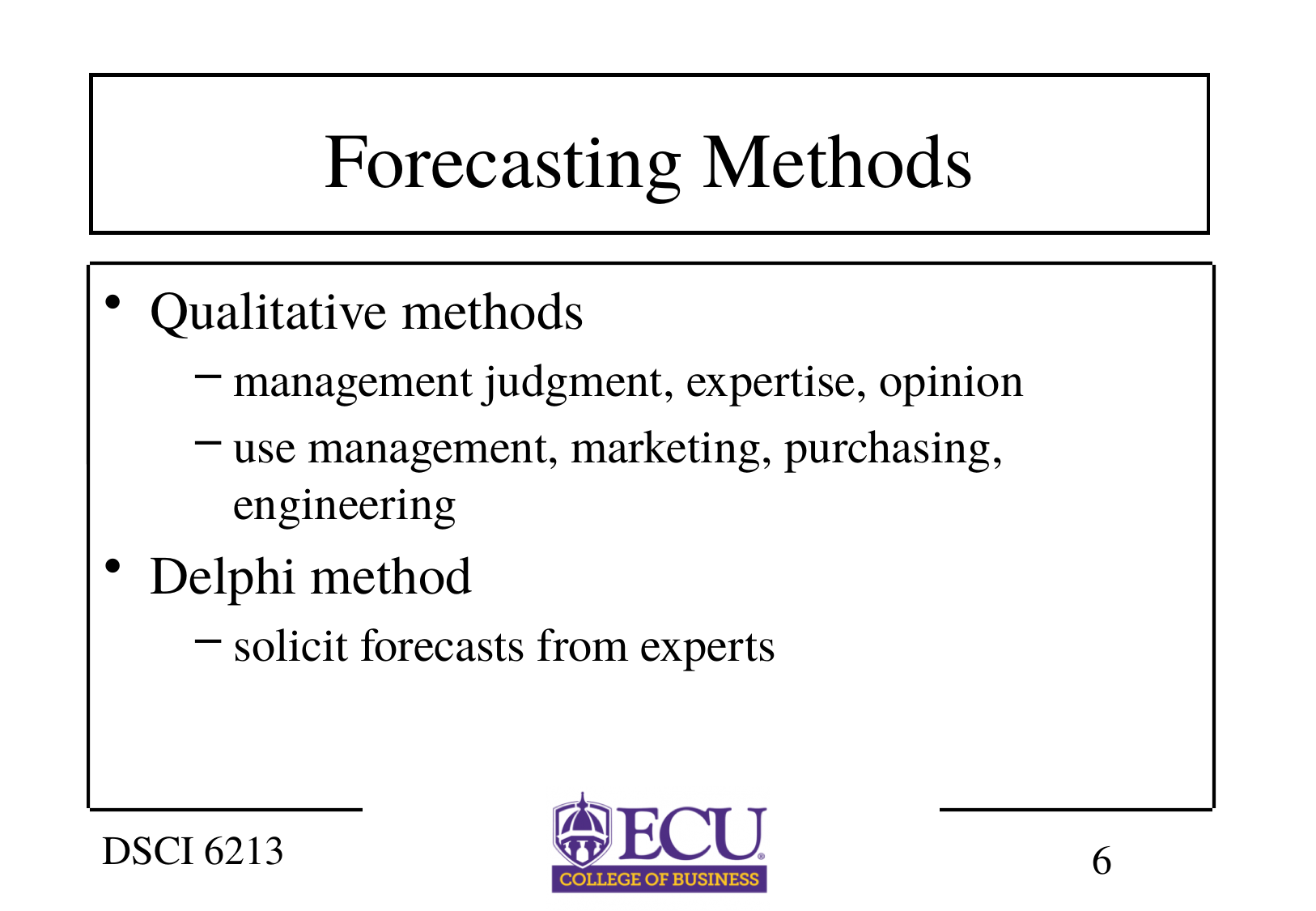

# Forecasting Methods
Qualitative methods
management judgment, expertise, opinion
use management, marketing, purchasing, engineering
Delphi method
solicit forecasts from experts